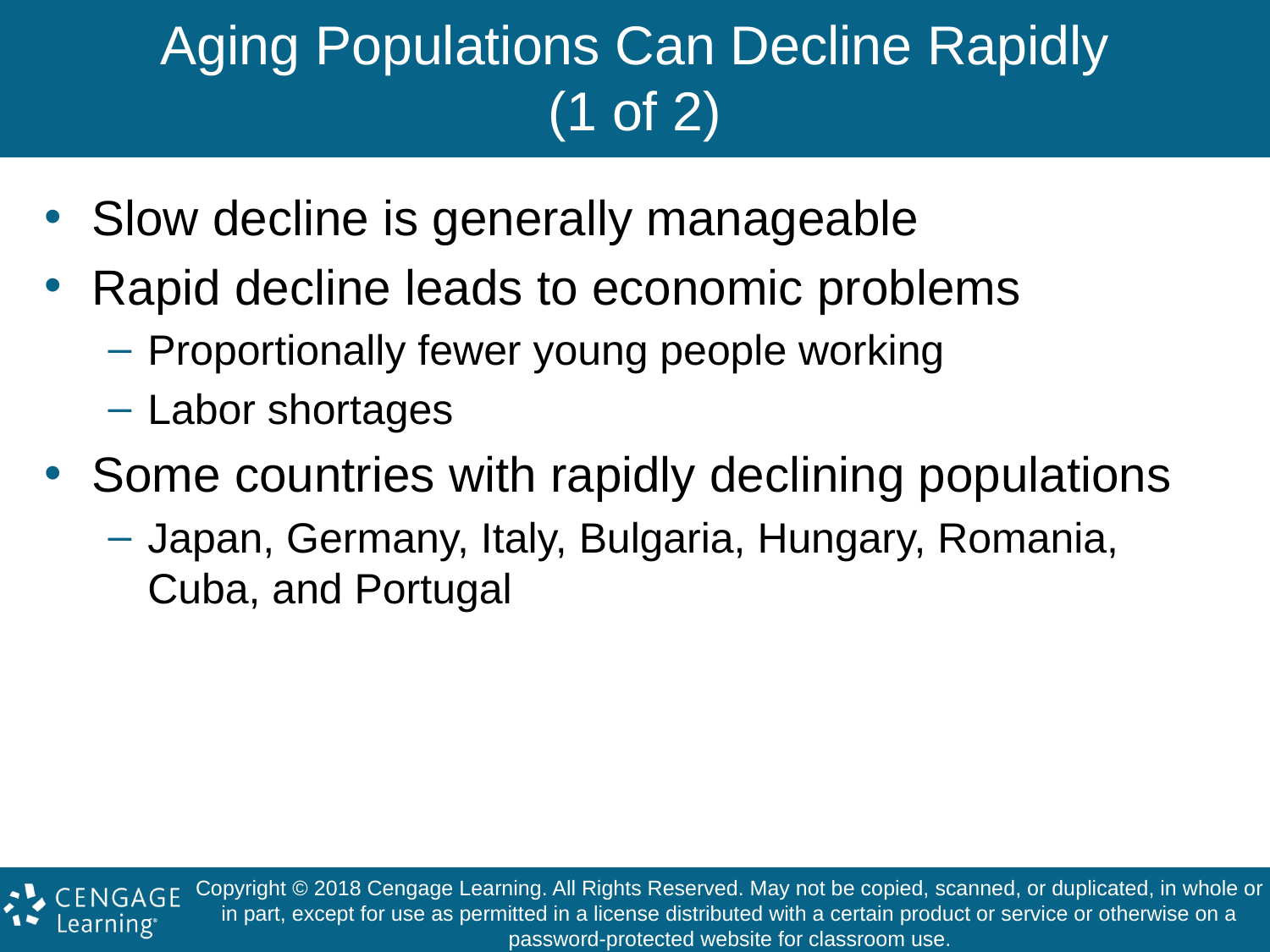

# Aging Populations Can Decline Rapidly (1 of 2)
Slow decline is generally manageable
Rapid decline leads to economic problems
Proportionally fewer young people working
Labor shortages
Some countries with rapidly declining populations
Japan, Germany, Italy, Bulgaria, Hungary, Romania, Cuba, and Portugal